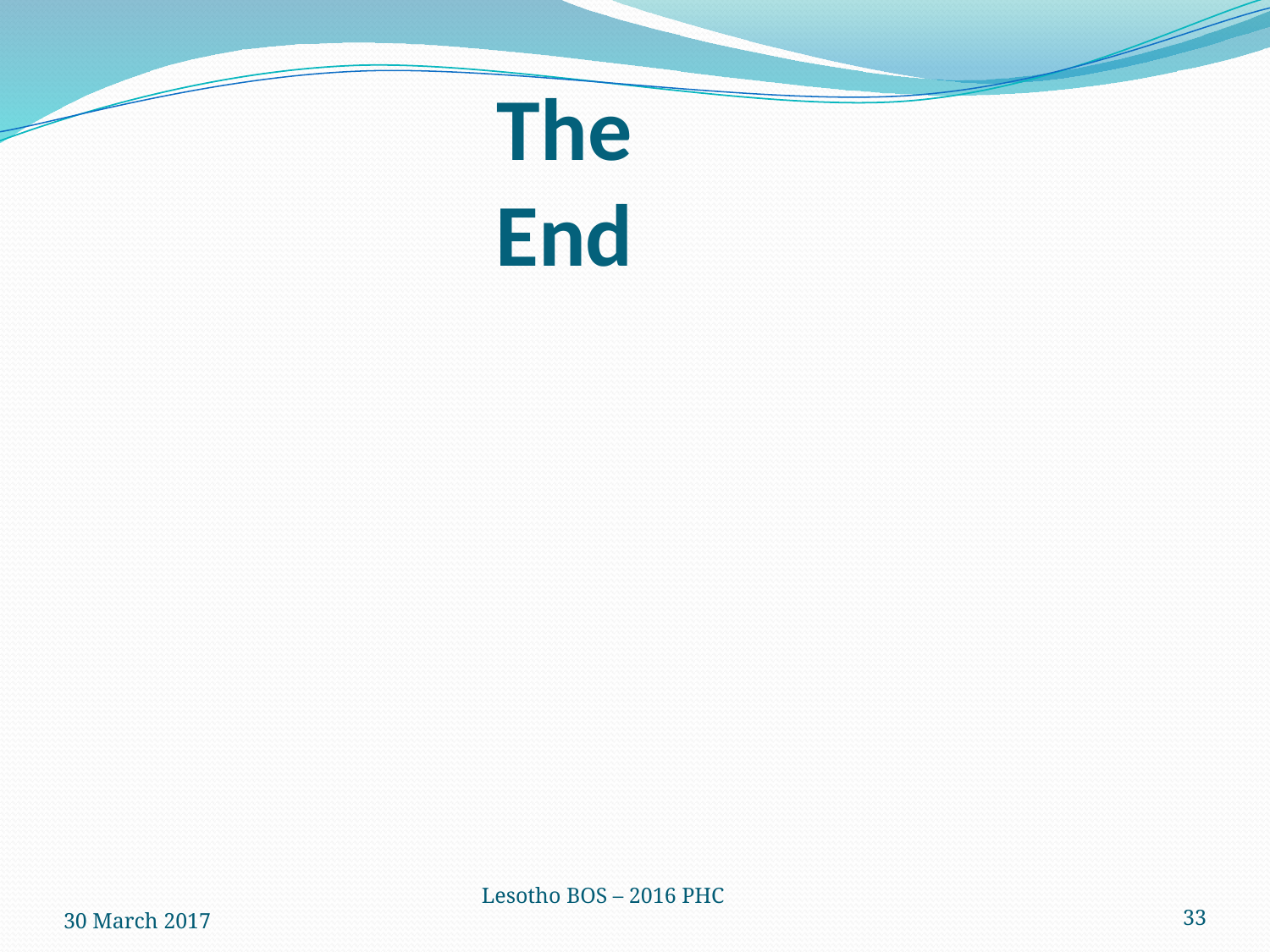

The End
#
30 March 2017
Lesotho BOS – 2016 PHC

33